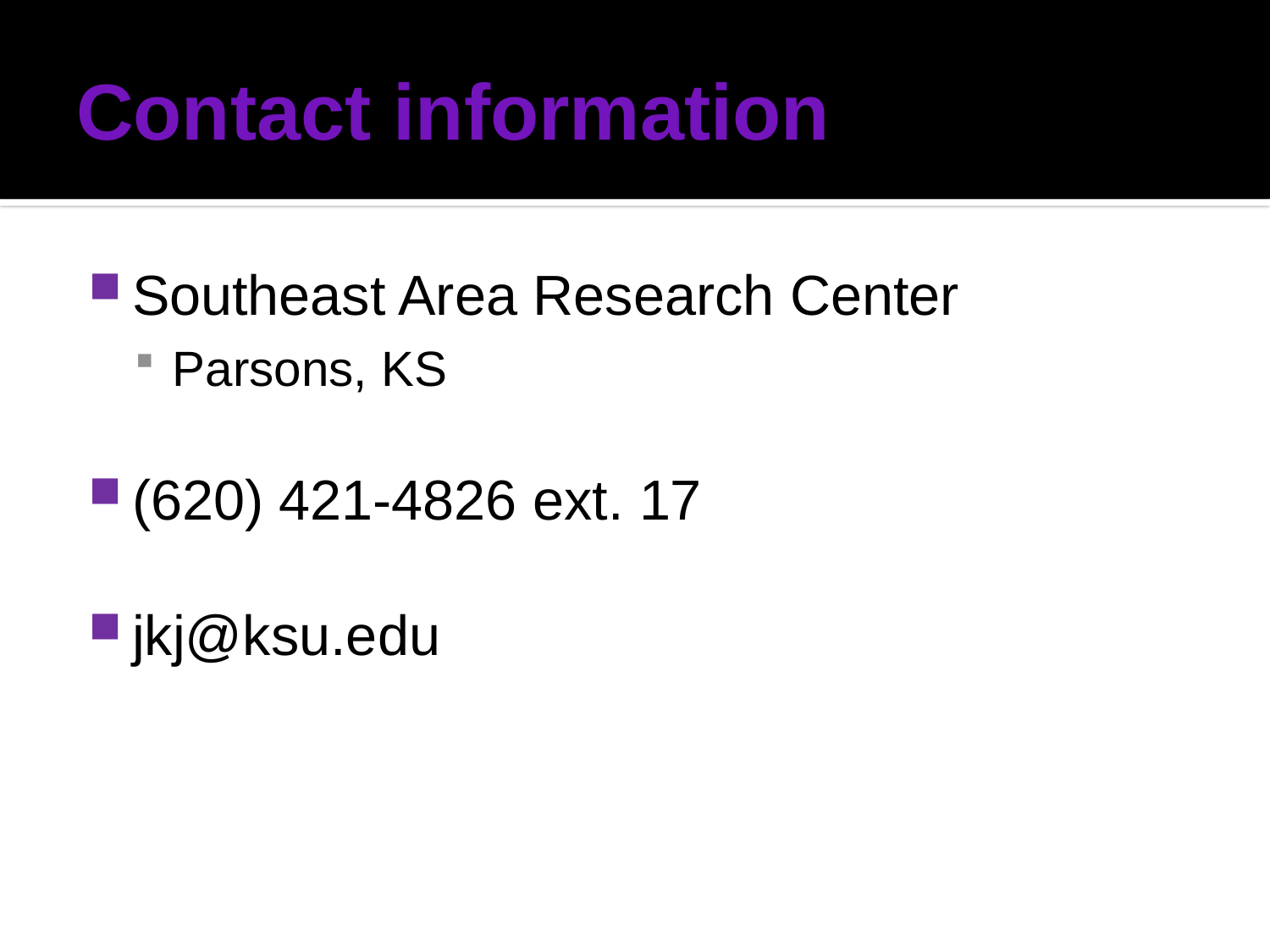

# Contact information
Southeast Area Research Center
Parsons, KS

(620) 421-4826 ext. 17

jkj@ksu.edu